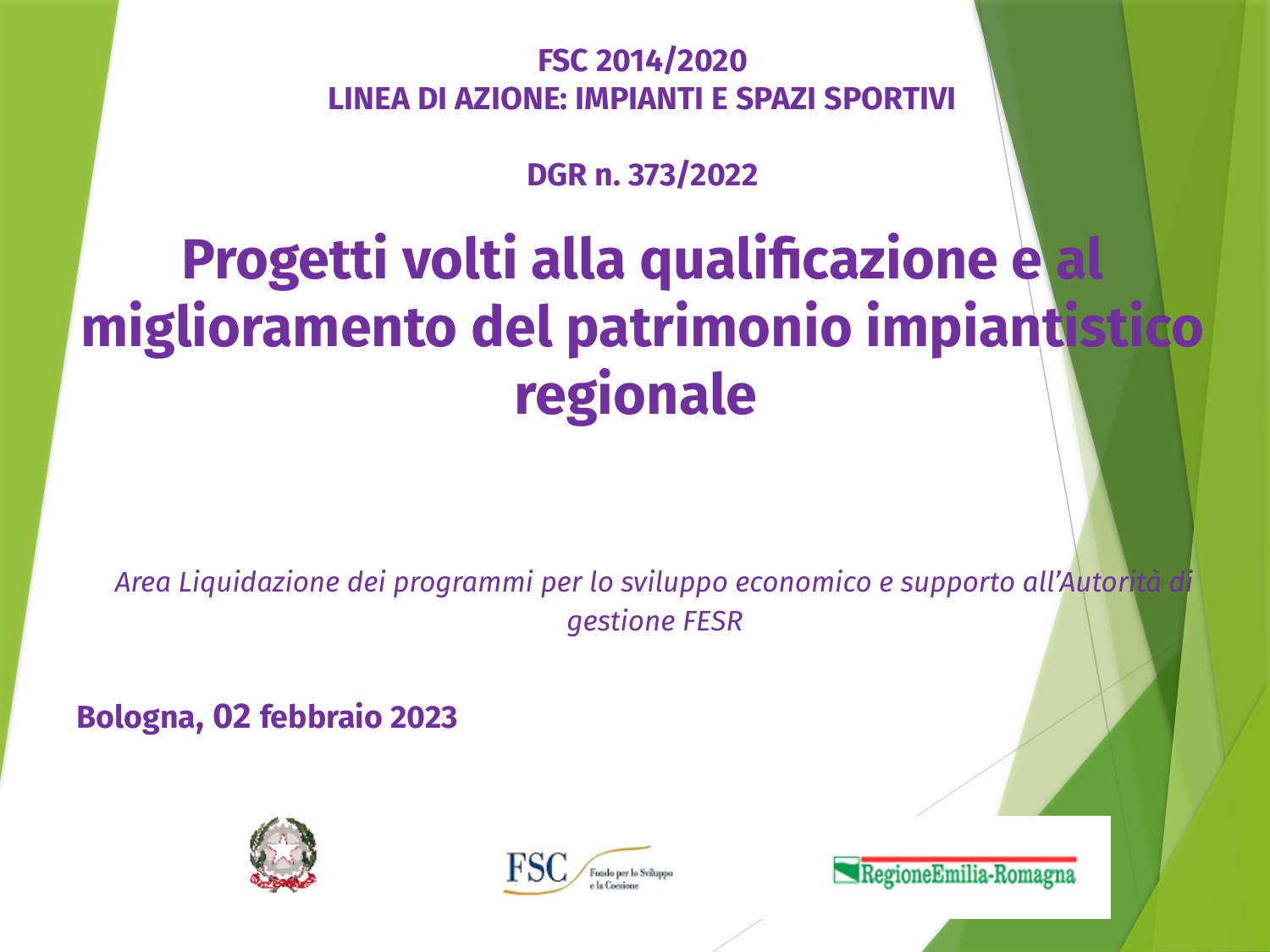

FSC 2014/2020
LINEA DI AZIONE: IMPIANTI E SPAZI SPORTIVI

DGR n. 373/2022
# Progetti volti alla qualificazione e al miglioramento del patrimonio impiantistico regionale
Area Liquidazione dei programmi per lo sviluppo economico e supporto all’Autorità di gestione FESR

Bologna, 02 febbraio 2023